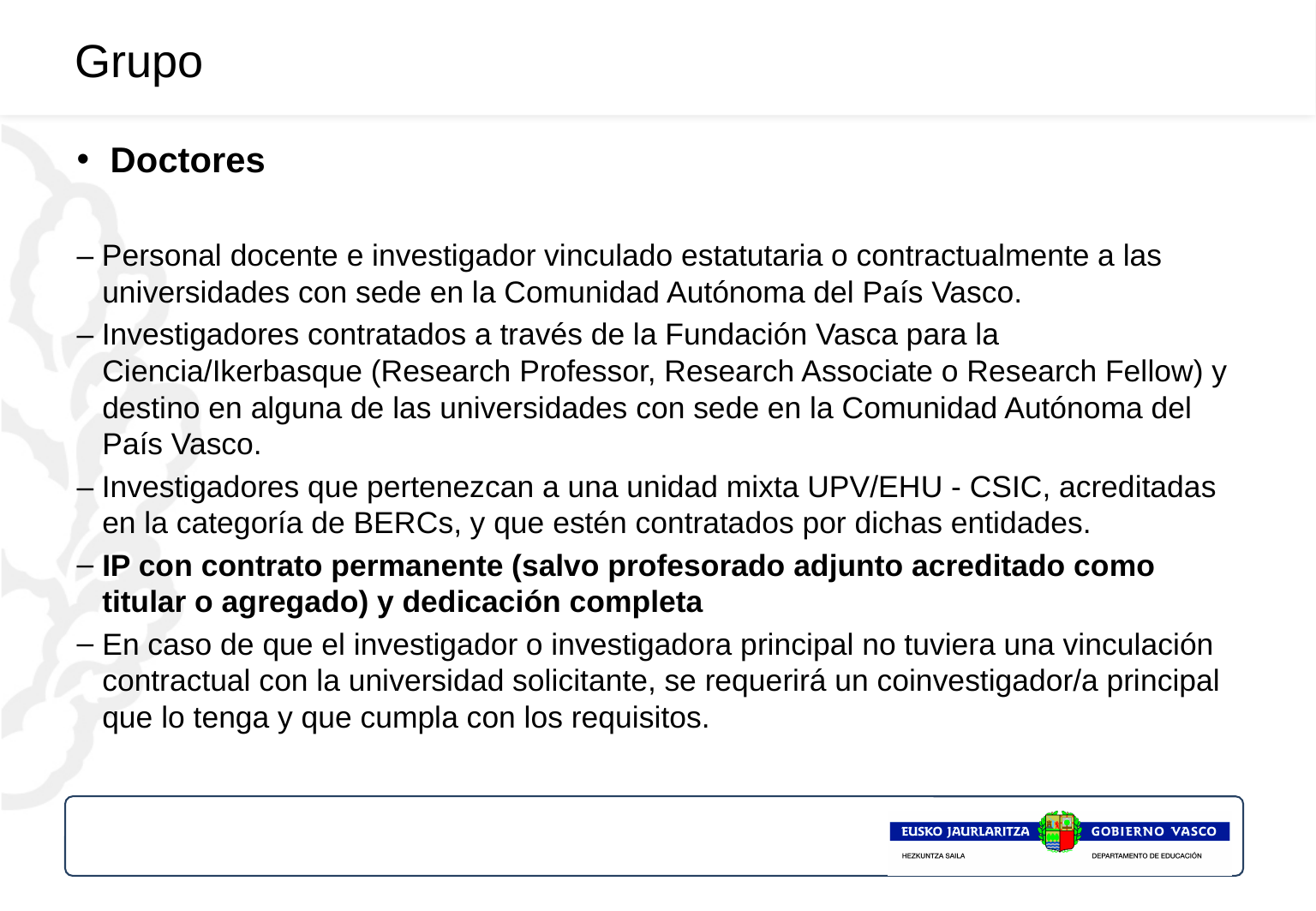

# Grupo
Doctores

– Personal docente e investigador vinculado estatutaria o contractualmente a las universidades con sede en la Comunidad Autónoma del País Vasco.
– Investigadores contratados a través de la Fundación Vasca para la Ciencia/Ikerbasque (Research Professor, Research Associate o Research Fellow) y destino en alguna de las universidades con sede en la Comunidad Autónoma del País Vasco.
– Investigadores que pertenezcan a una unidad mixta UPV/EHU - CSIC, acreditadas en la categoría de BERCs, y que estén contratados por dichas entidades.
IP con contrato permanente (salvo profesorado adjunto acreditado como titular o agregado) y dedicación completa
En caso de que el investigador o investigadora principal no tuviera una vinculación contractual con la universidad solicitante, se requerirá un coinvestigador/a principal que lo tenga y que cumpla con los requisitos.